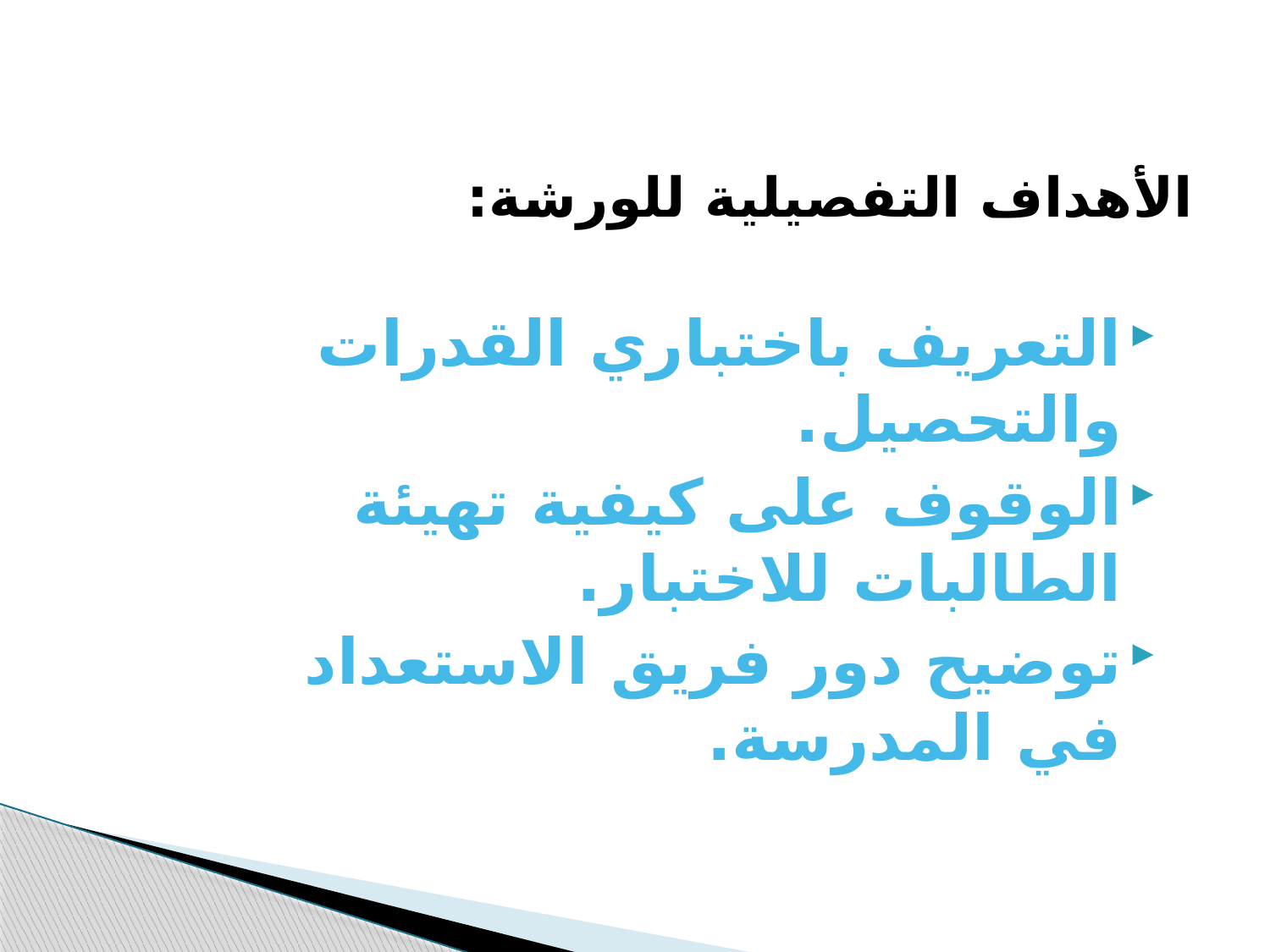

# الأهداف التفصيلية للورشة:
التعريف باختباري القدرات والتحصيل.
الوقوف على كيفية تهيئة الطالبات للاختبار.
توضيح دور فريق الاستعداد في المدرسة.